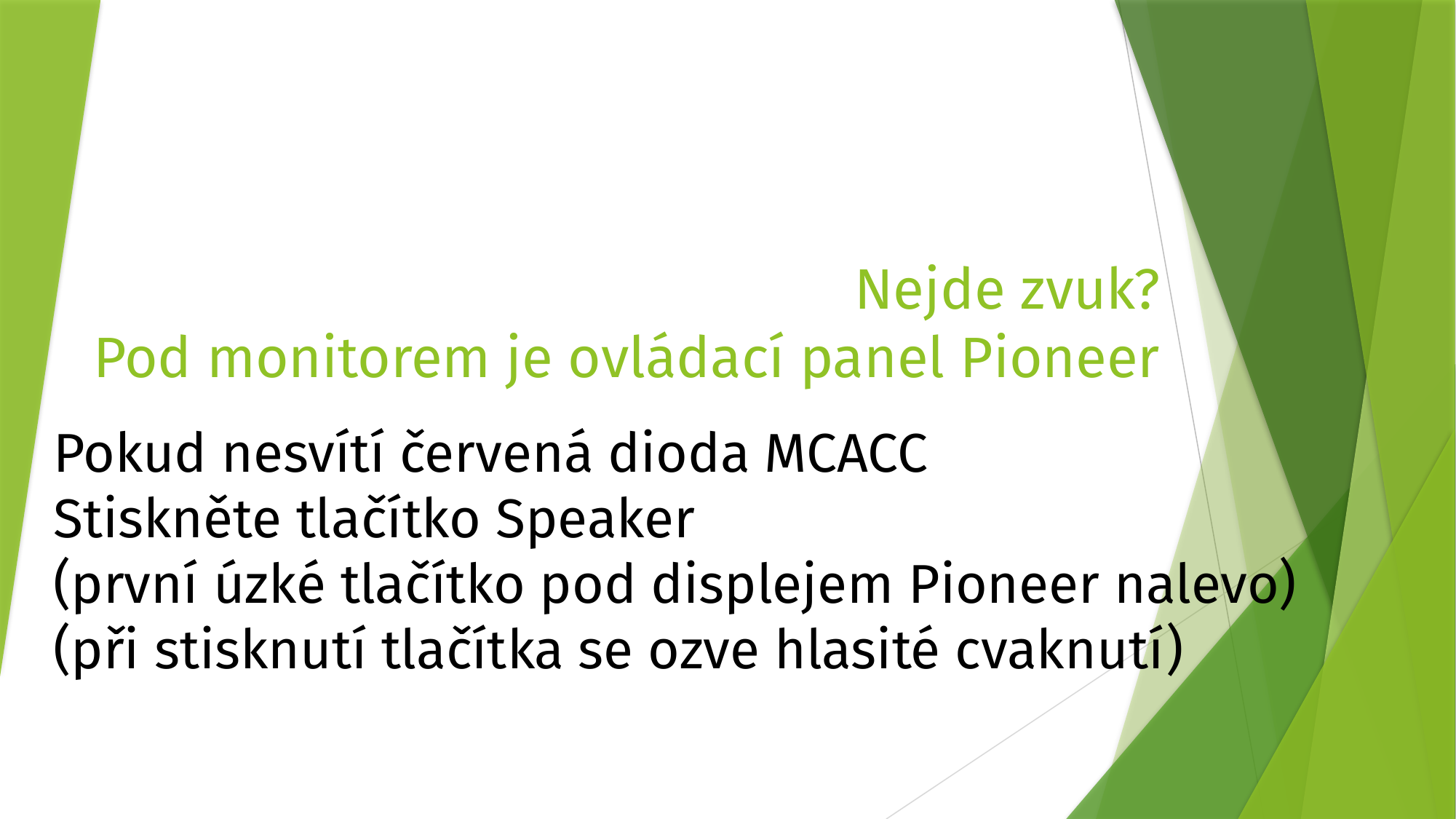

# Nejde zvuk? Pod monitorem je ovládací panel Pioneer

Pokud nesvítí červená dioda MCACC
Stiskněte tlačítko Speaker
(první úzké tlačítko pod displejem Pioneer nalevo)
(při stisknutí tlačítka se ozve hlasité cvaknutí)